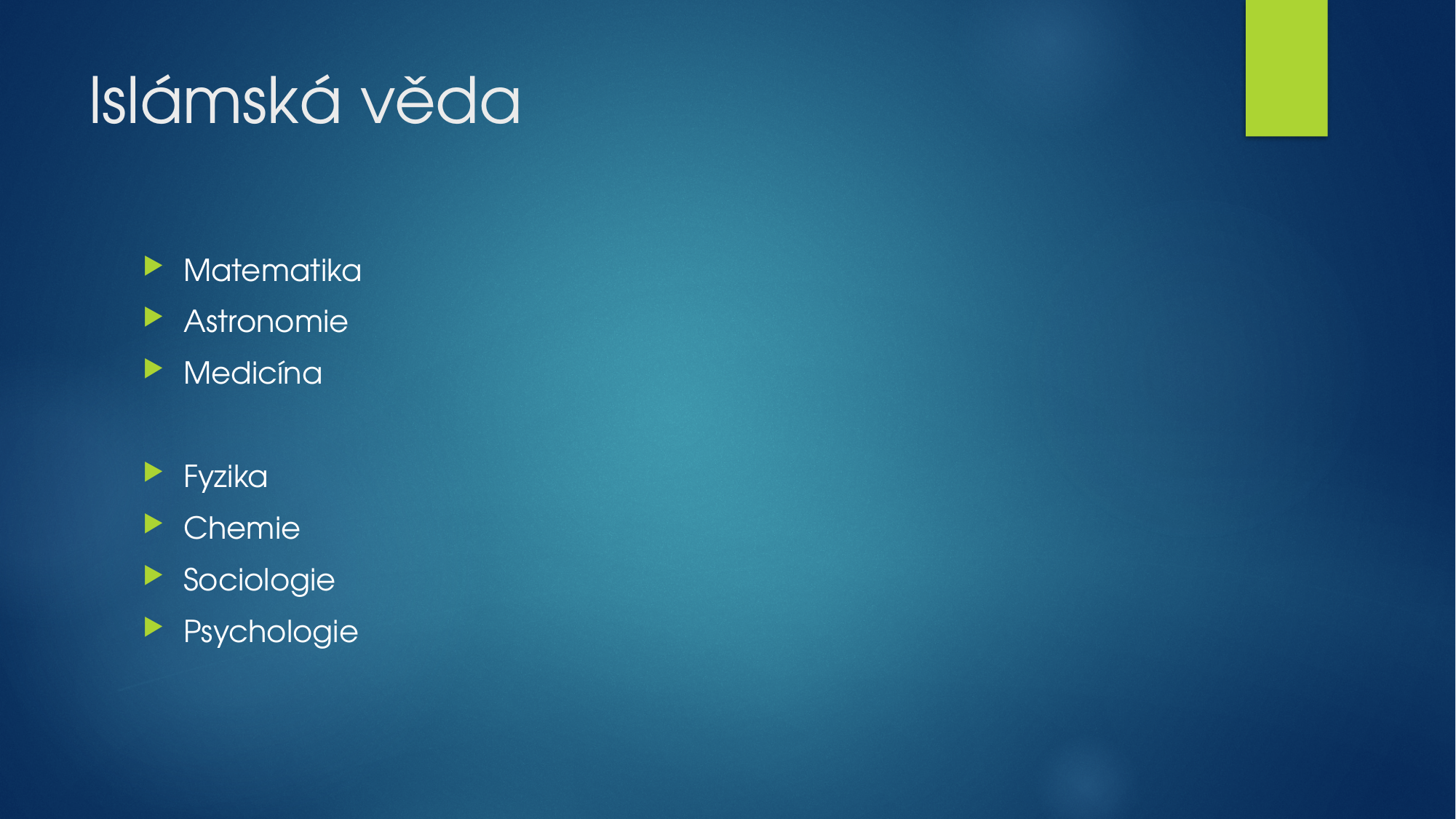

# Islámská věda
Matematika
Astronomie
Medicína

Fyzika
Chemie
Sociologie
Psychologie